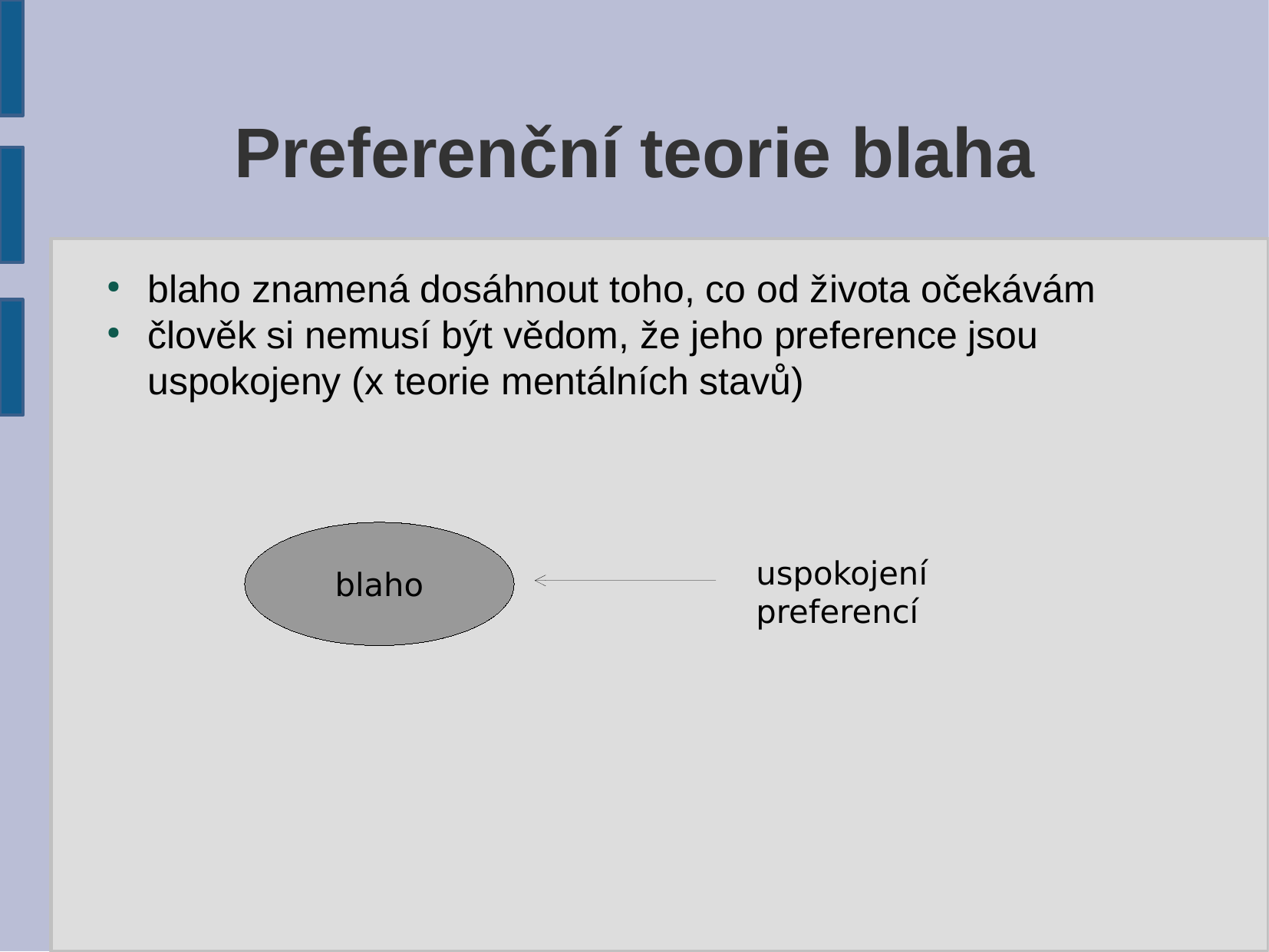

Preferenční teorie blaha
blaho znamená dosáhnout toho, co od života očekávám
člověk si nemusí být vědom, že jeho preference jsou uspokojeny (x teorie mentálních stavů)
blaho
uspokojení
preferencí